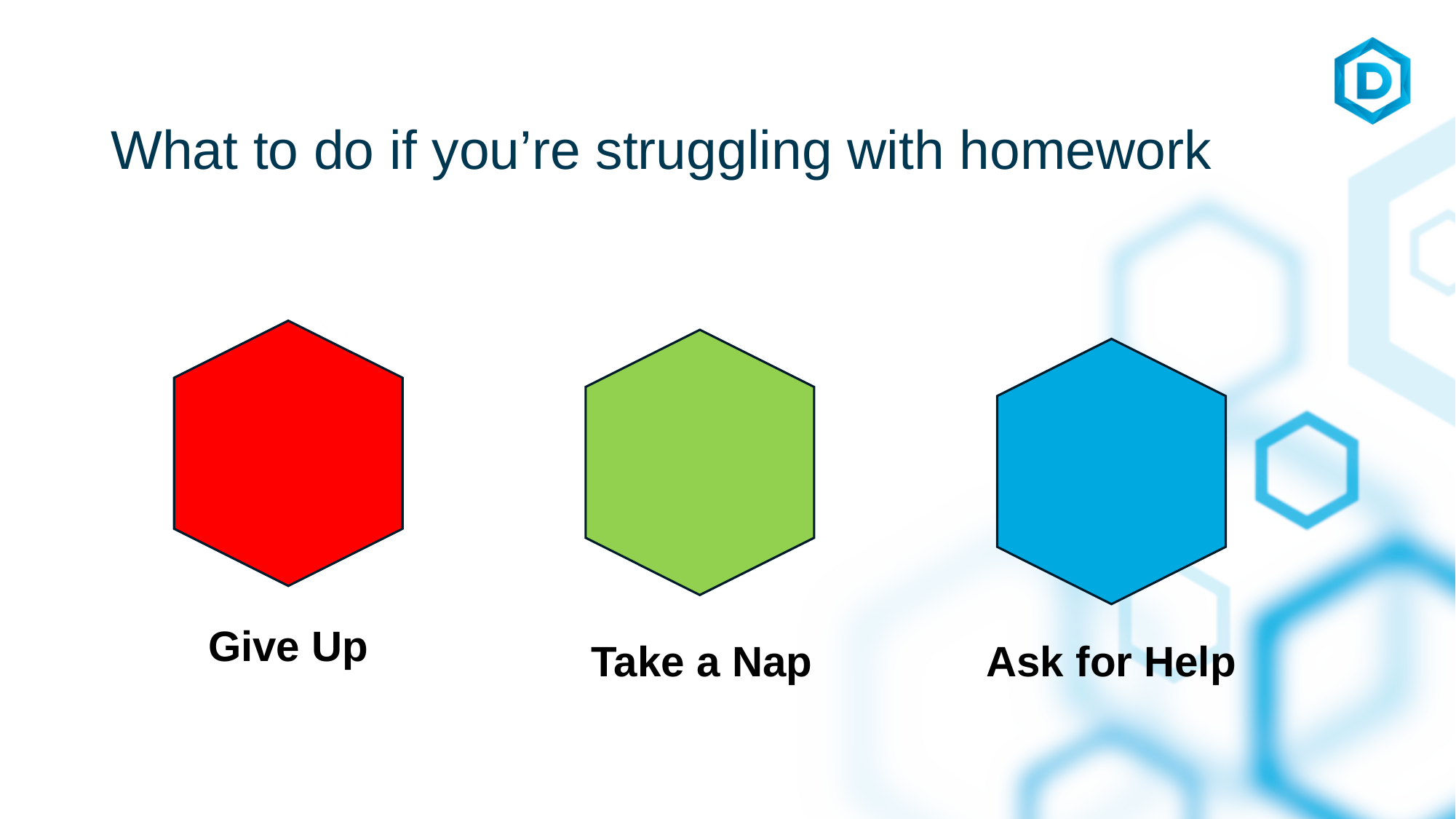

# What to do if you’re struggling with homework

Give Up
Take a Nap
Ask for Help